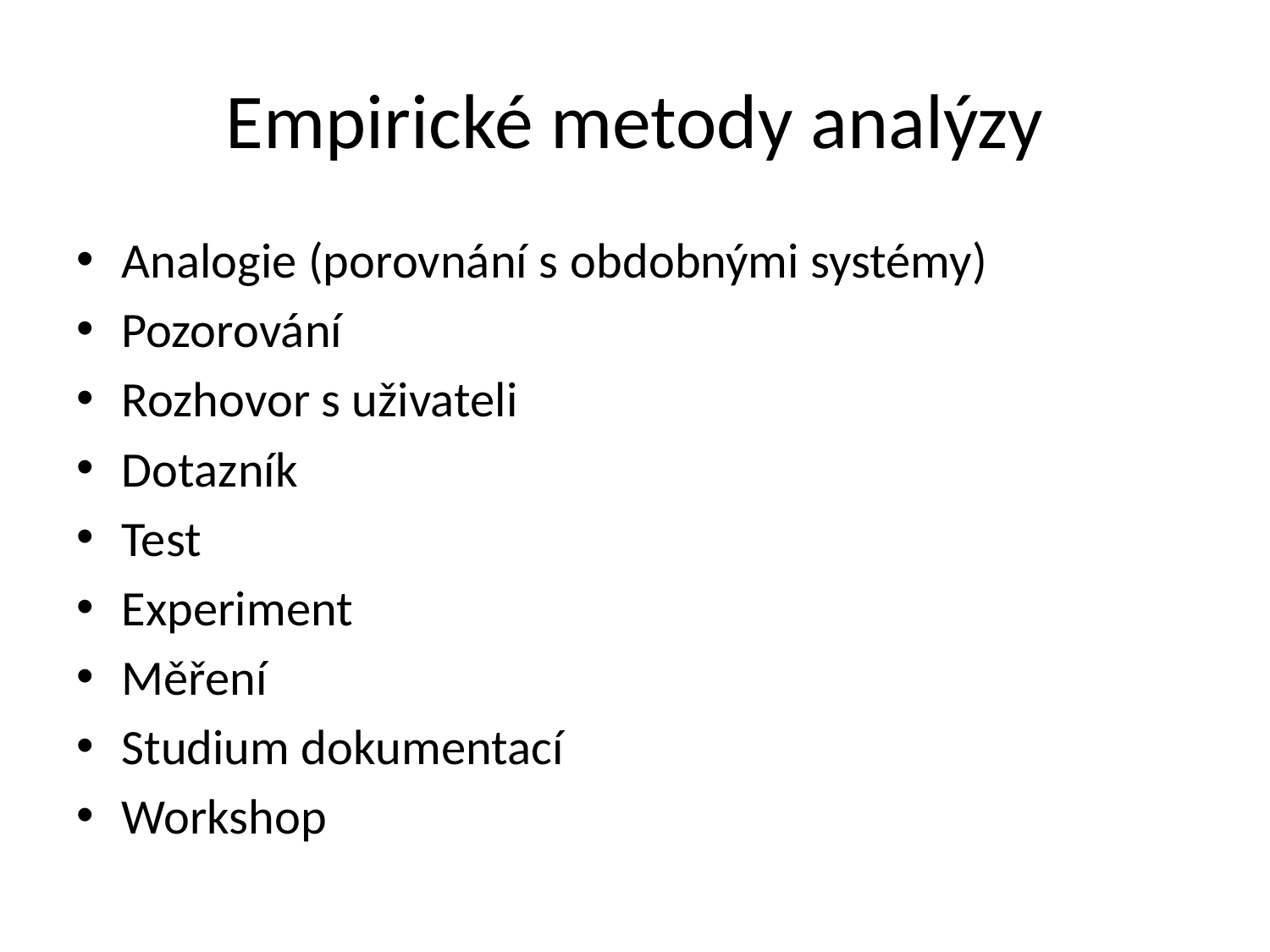

# Empirické metody analýzy
Analogie (porovnání s obdobnými systémy)
Pozorování
Rozhovor s uživateli
Dotazník
Test
Experiment
Měření
Studium dokumentací
Workshop